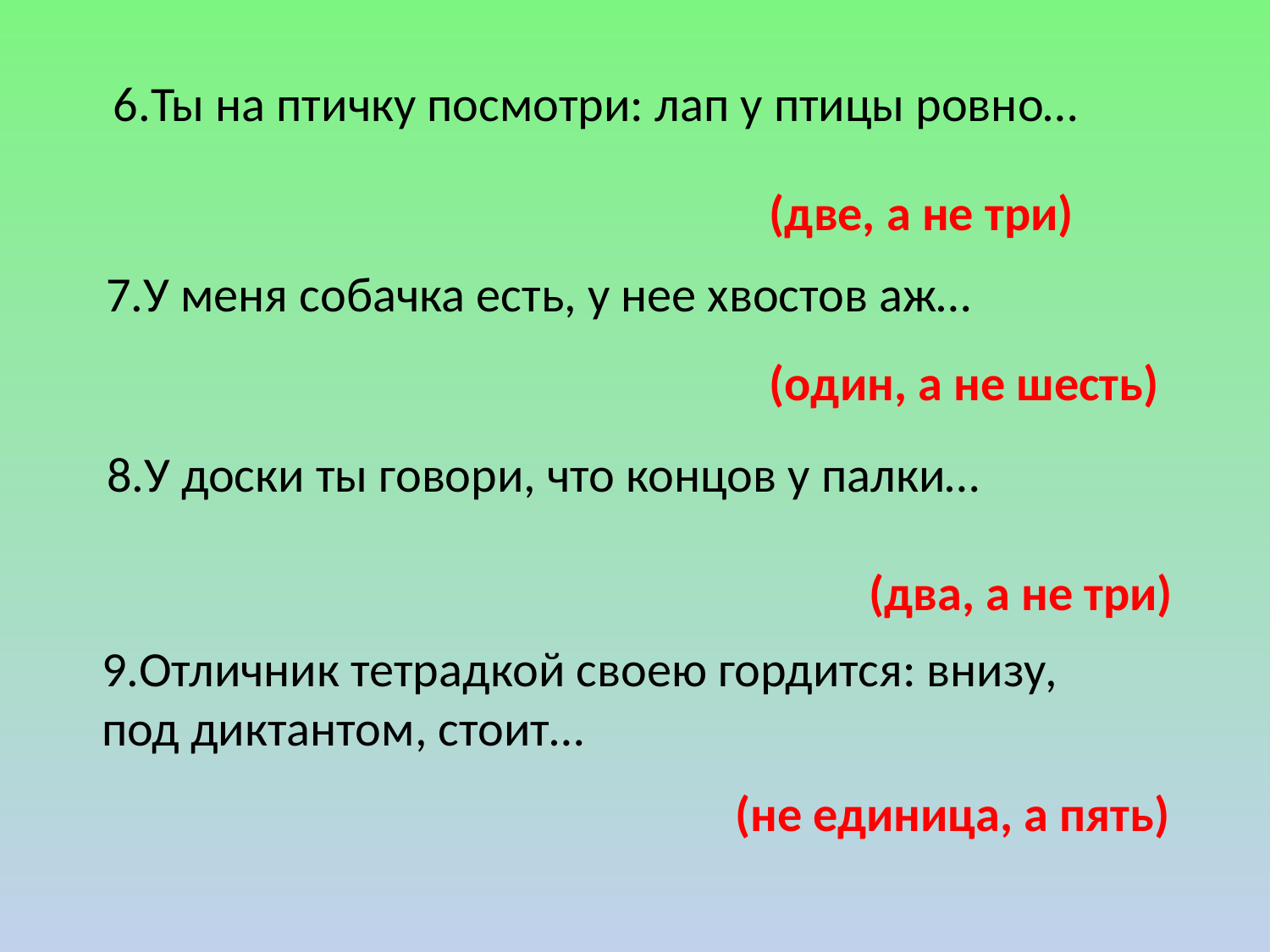

6.Ты на птичку посмотри: лап у птицы ровно…
(две, а не три)
7.У меня собачка есть, у нее хвостов аж…
(один, а не шесть)
8.У доски ты говори, что концов у палки…
(два, а не три)
9.Отличник тетрадкой своею гордится: внизу, под диктантом, стоит…
(не единица, а пять)